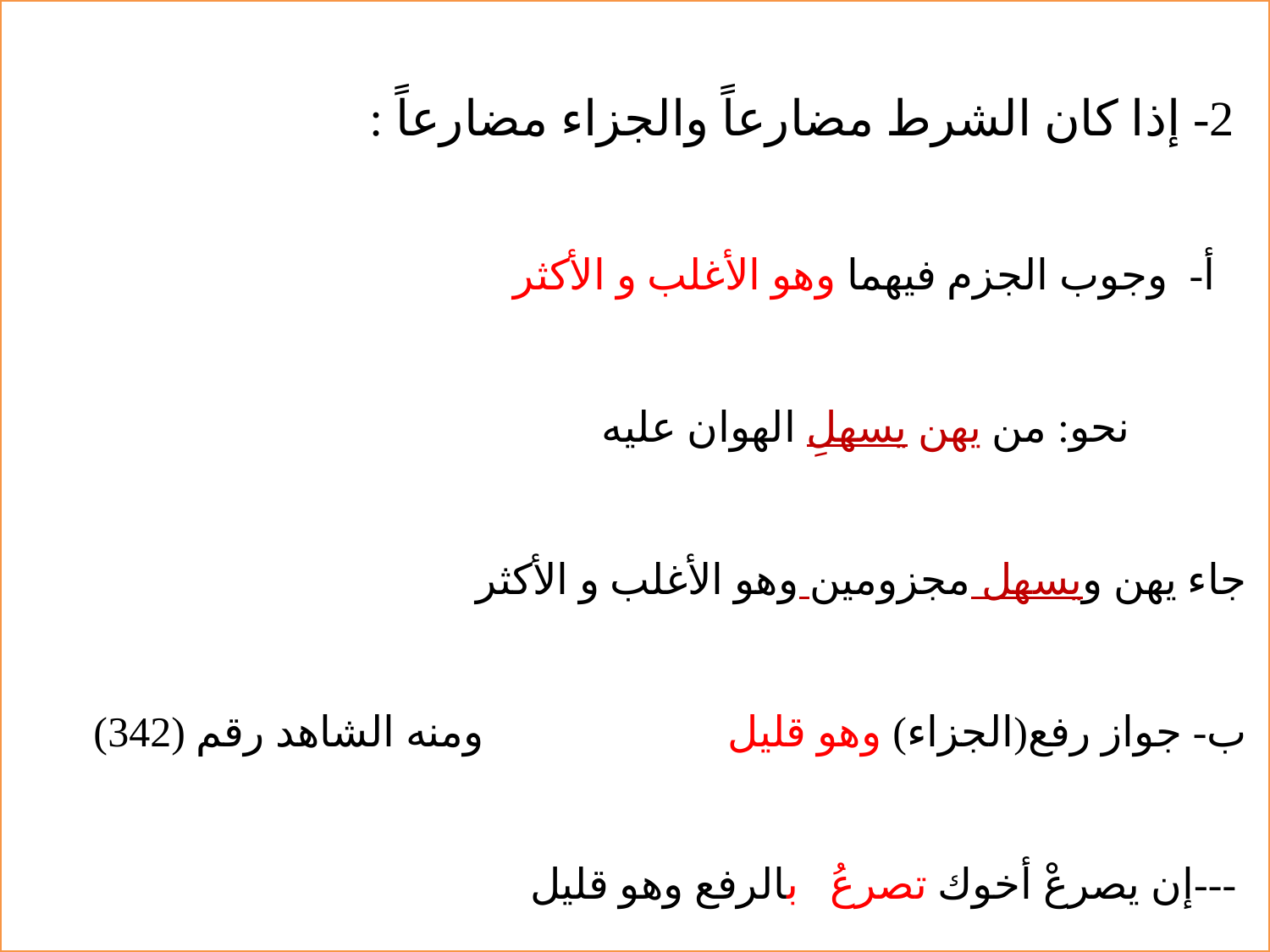

2- إذا كان الشرط مضارعاً والجزاء مضارعاً :

    أ-  وجوب الجزم فيهما وهو الأغلب و الأكثر

            نحو: من يهن يسهلِ الهوان عليه

 جاء يهن ويسهل مجزومين وهو الأغلب و الأكثر

 ب- جواز رفع(الجزاء) وهو قليل                       ومنه الشاهد رقم (342)

  ---إن يصرعْ أخوك تصرعُ   بالرفع وهو قليل
11